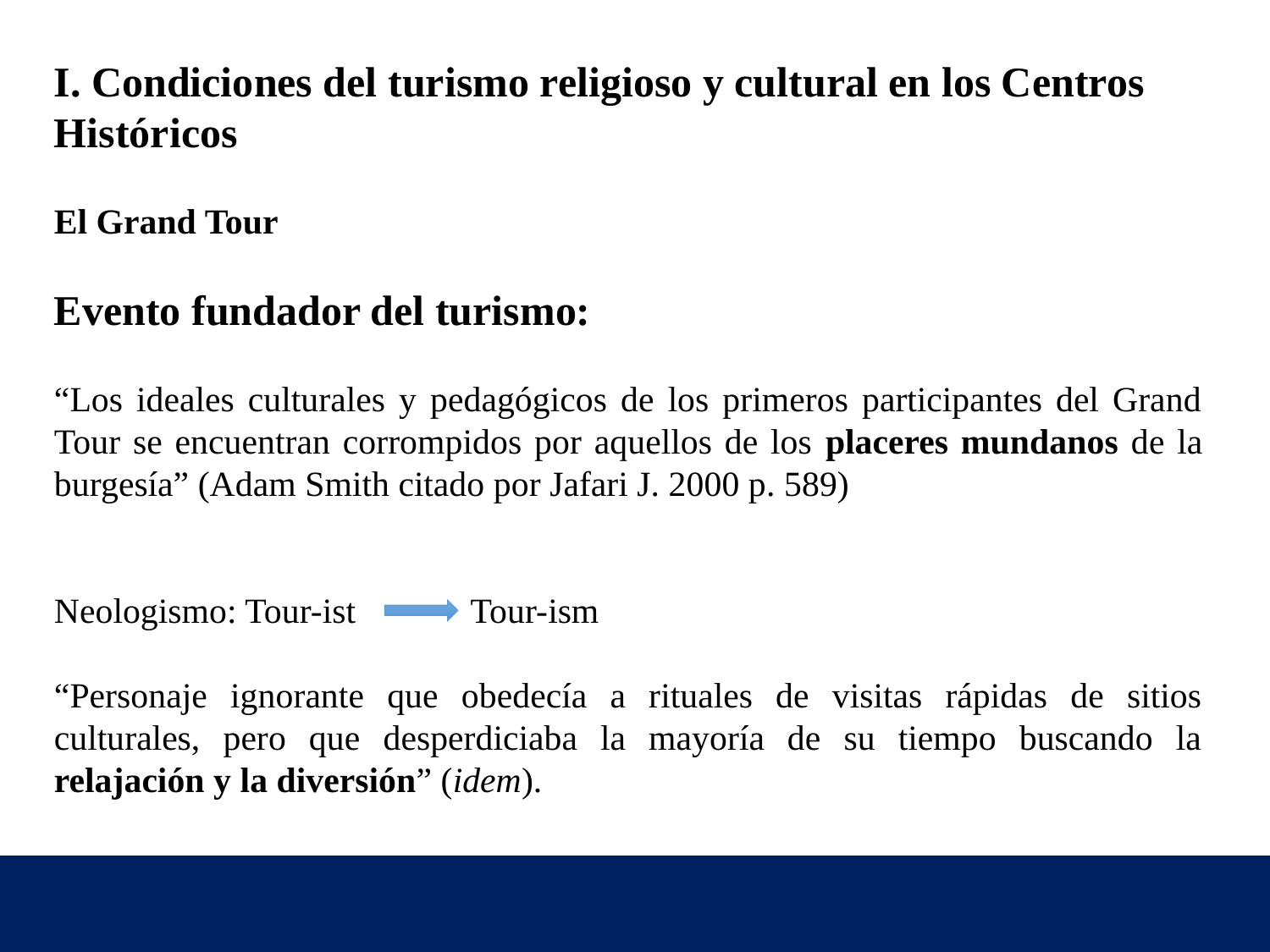

I. Condiciones del turismo religioso y cultural en los Centros Históricos

El Grand Tour

Evento fundador del turismo:

“Los ideales culturales y pedagógicos de los primeros participantes del Grand Tour se encuentran corrompidos por aquellos de los placeres mundanos de la burgesía” (Adam Smith citado por Jafari J. 2000 p. 589)

Neologismo: Tour-ist             Tour-ism

“Personaje ignorante que obedecía a rituales de visitas rápidas de sitios culturales, pero que desperdiciaba la mayoría de su tiempo buscando la relajación y la diversión” (idem).